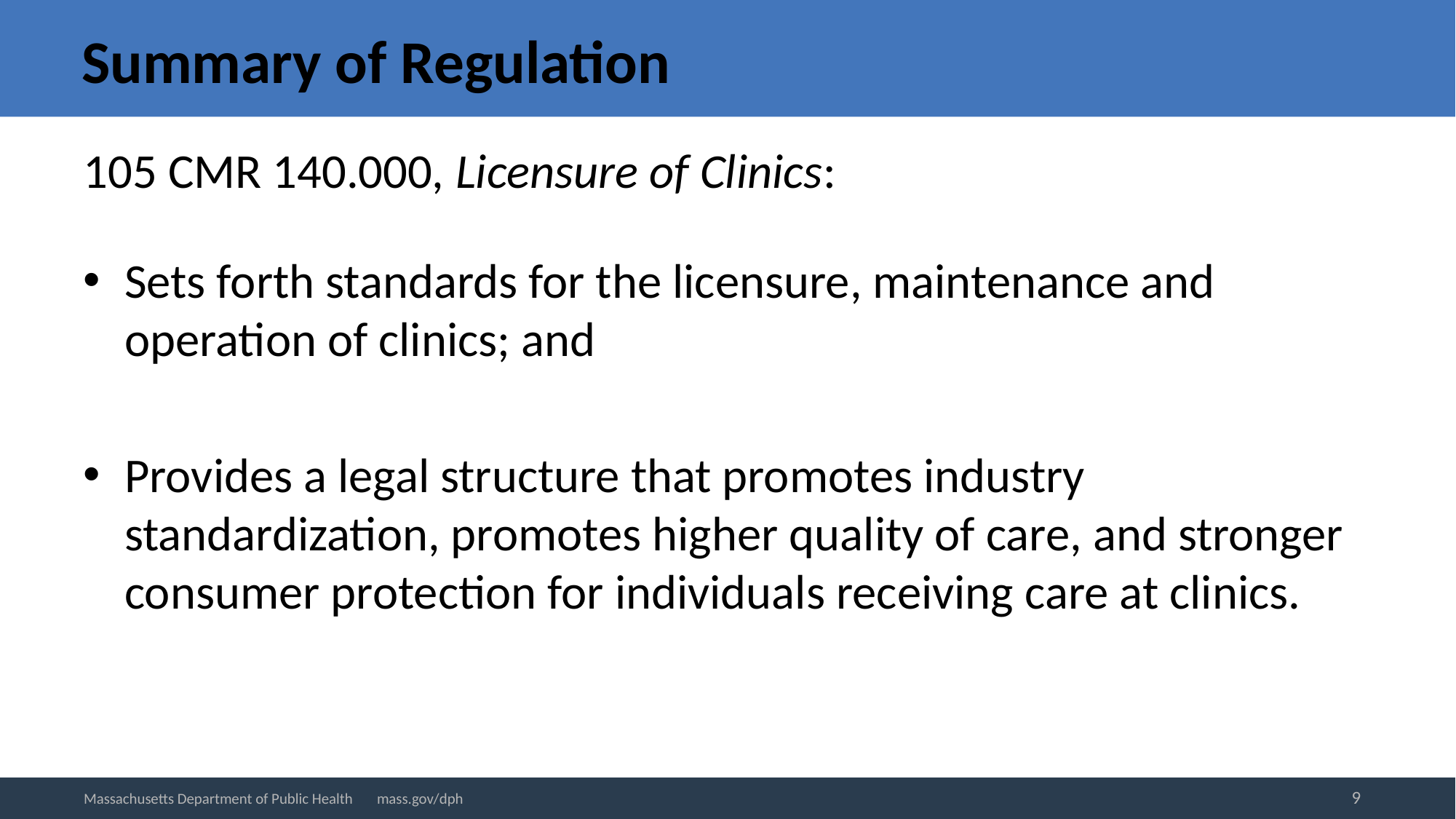

# Summary of Regulation
105 CMR 140.000, Licensure of Clinics:

Sets forth standards for the licensure, maintenance and operation of clinics; and

Provides a legal structure that promotes industry standardization, promotes higher quality of care, and stronger consumer protection for individuals receiving care at clinics.

9
Massachusetts Department of Public Health       mass.gov/dph